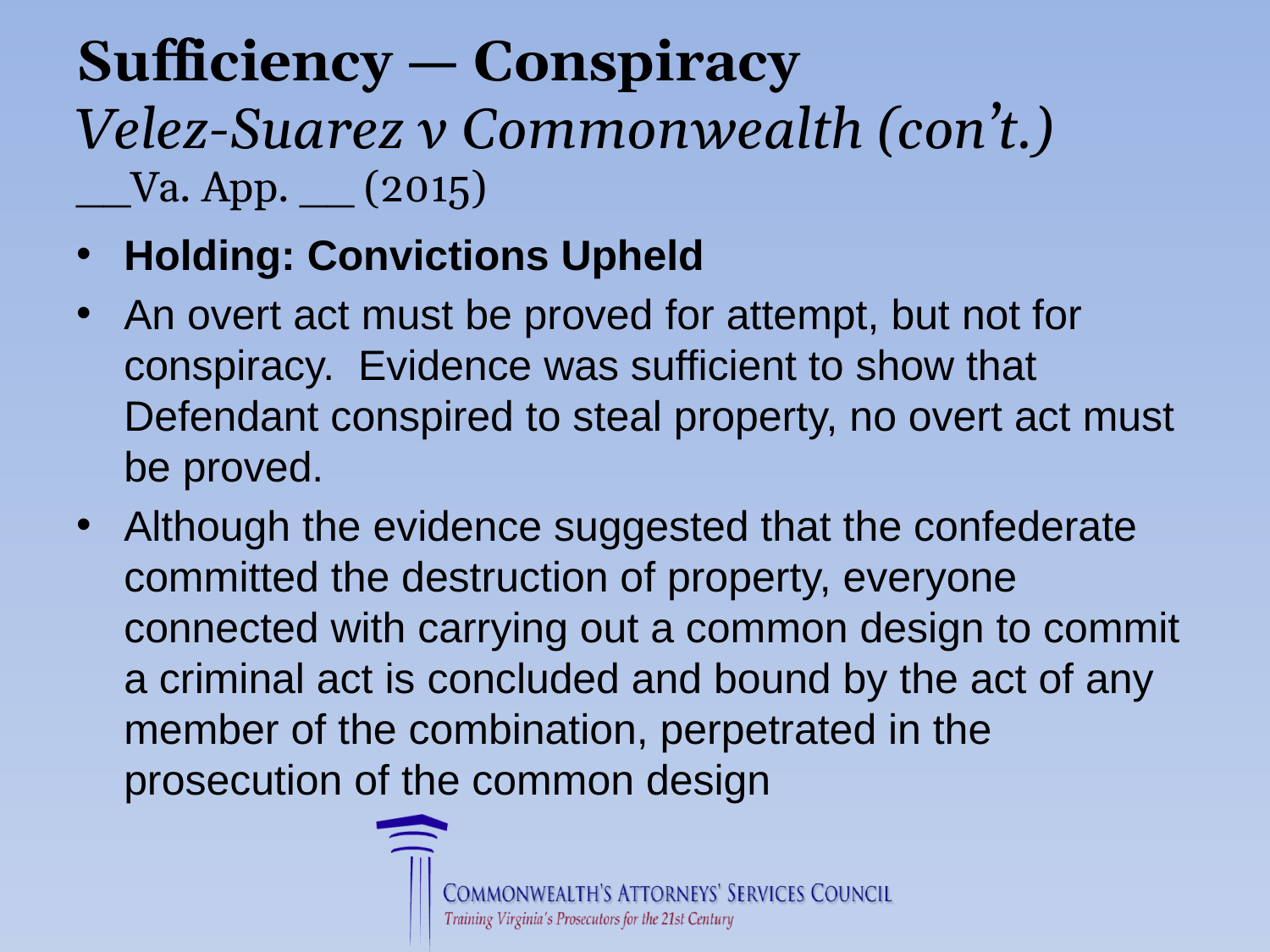

# Sufficiency — Conspiracy Velez-Suarez v Commonwealth (con’t.) __Va. App. __ (2015)
Holding: Convictions Upheld
An overt act must be proved for attempt, but not for conspiracy.  Evidence was sufficient to show that Defendant conspired to steal property, no overt act must be proved.
Although the evidence suggested that the confederate committed the destruction of property, everyone connected with carrying out a common design to commit a criminal act is concluded and bound by the act of any member of the combination, perpetrated in the prosecution of the common design